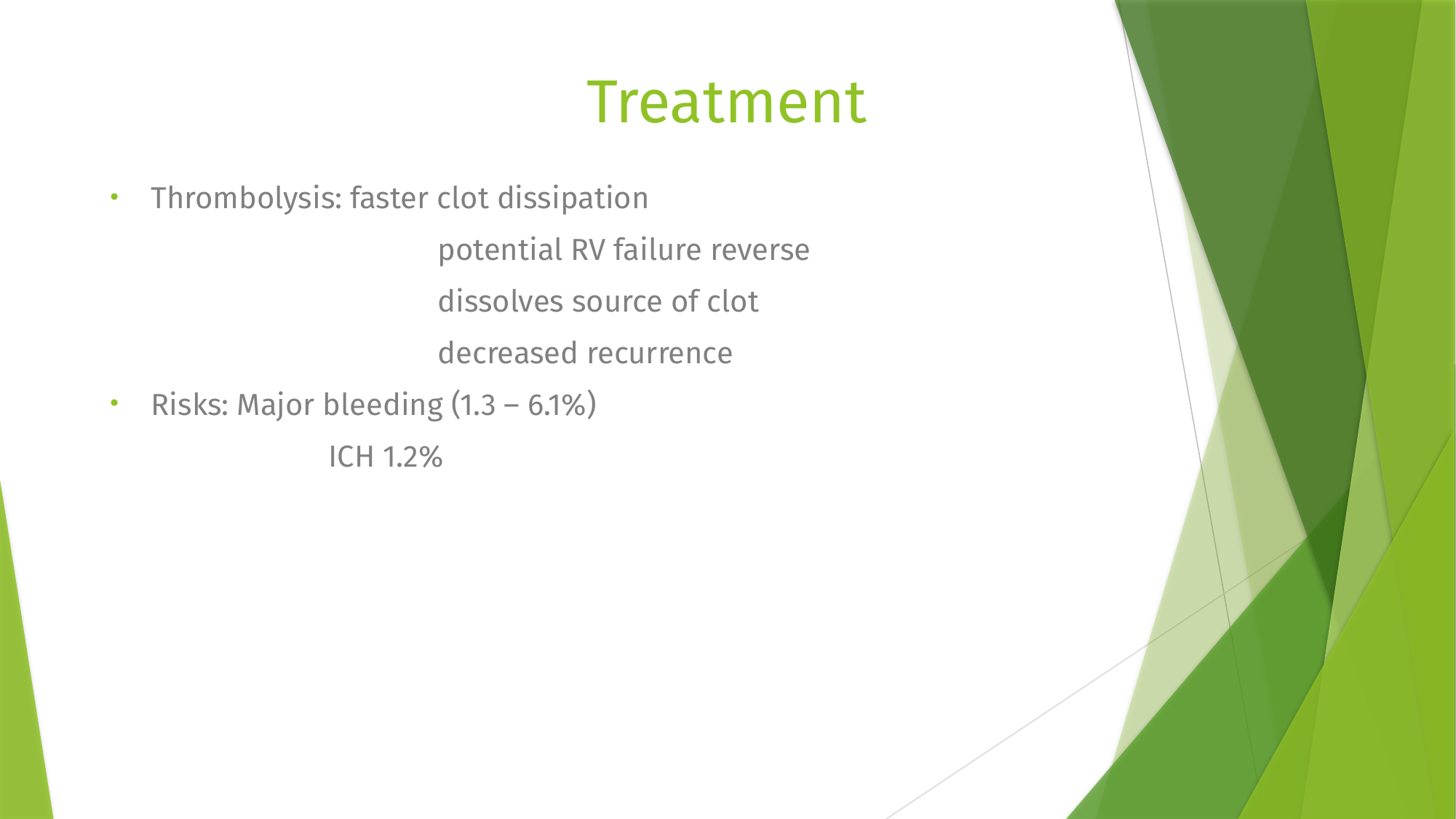

# Treatment
Thrombolysis: faster clot dissipation
			potential RV failure reverse
			dissolves source of clot
			decreased recurrence
Risks: Major bleeding (1.3 – 6.1%)
		ICH 1.2%